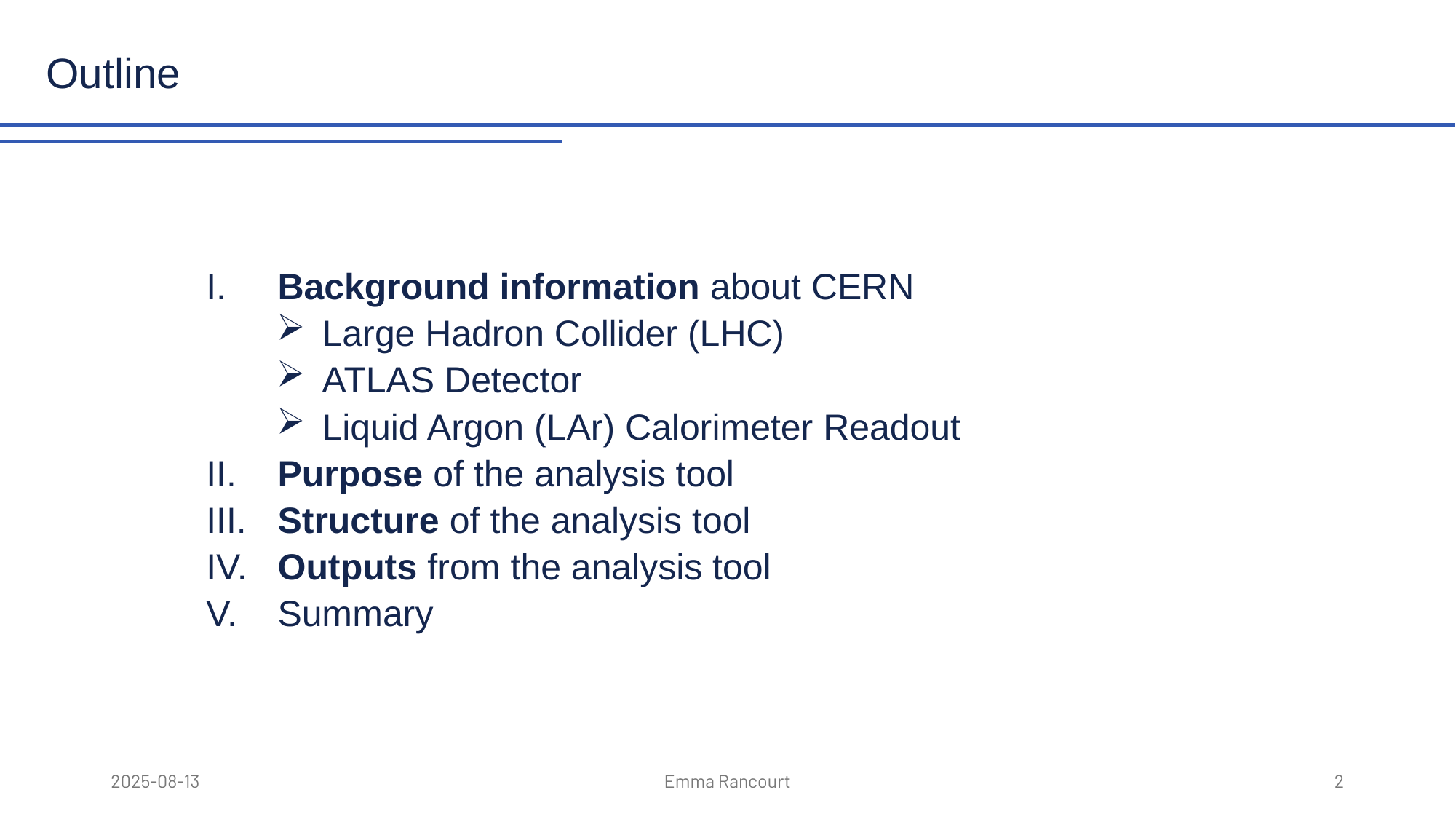

Outline
 Background information about CERN
Large Hadron Collider (LHC)
ATLAS Detector
Liquid Argon (LAr) Calorimeter Readout
 Purpose of the analysis tool
 Structure of the analysis tool
 Outputs from the analysis tool
 Summary
2025-08-13
Emma Rancourt
2